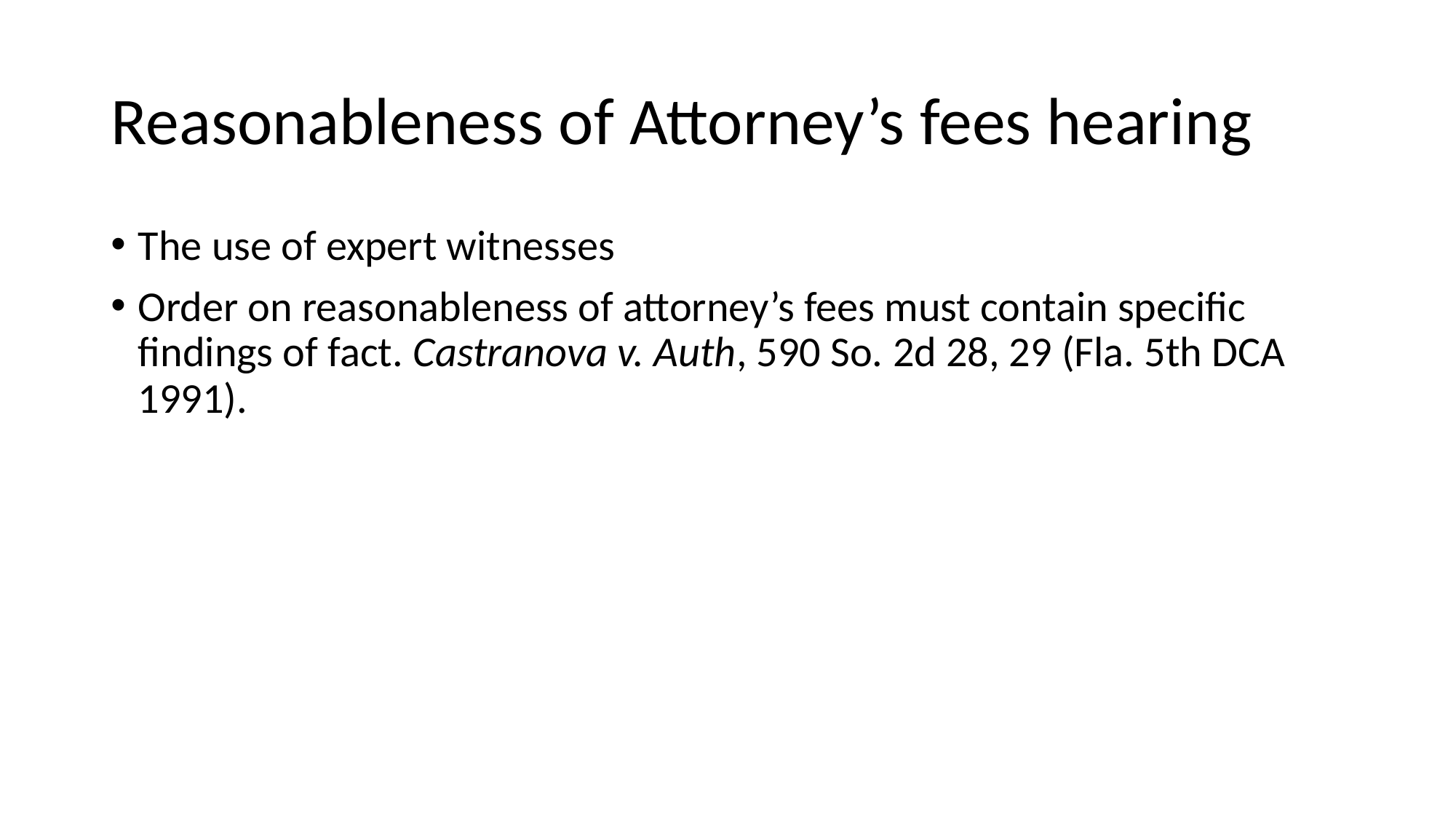

# Reasonableness of Attorney’s fees hearing
The use of expert witnesses
Order on reasonableness of attorney’s fees must contain specific findings of fact. Castranova v. Auth, 590 So. 2d 28, 29 (Fla. 5th DCA 1991).